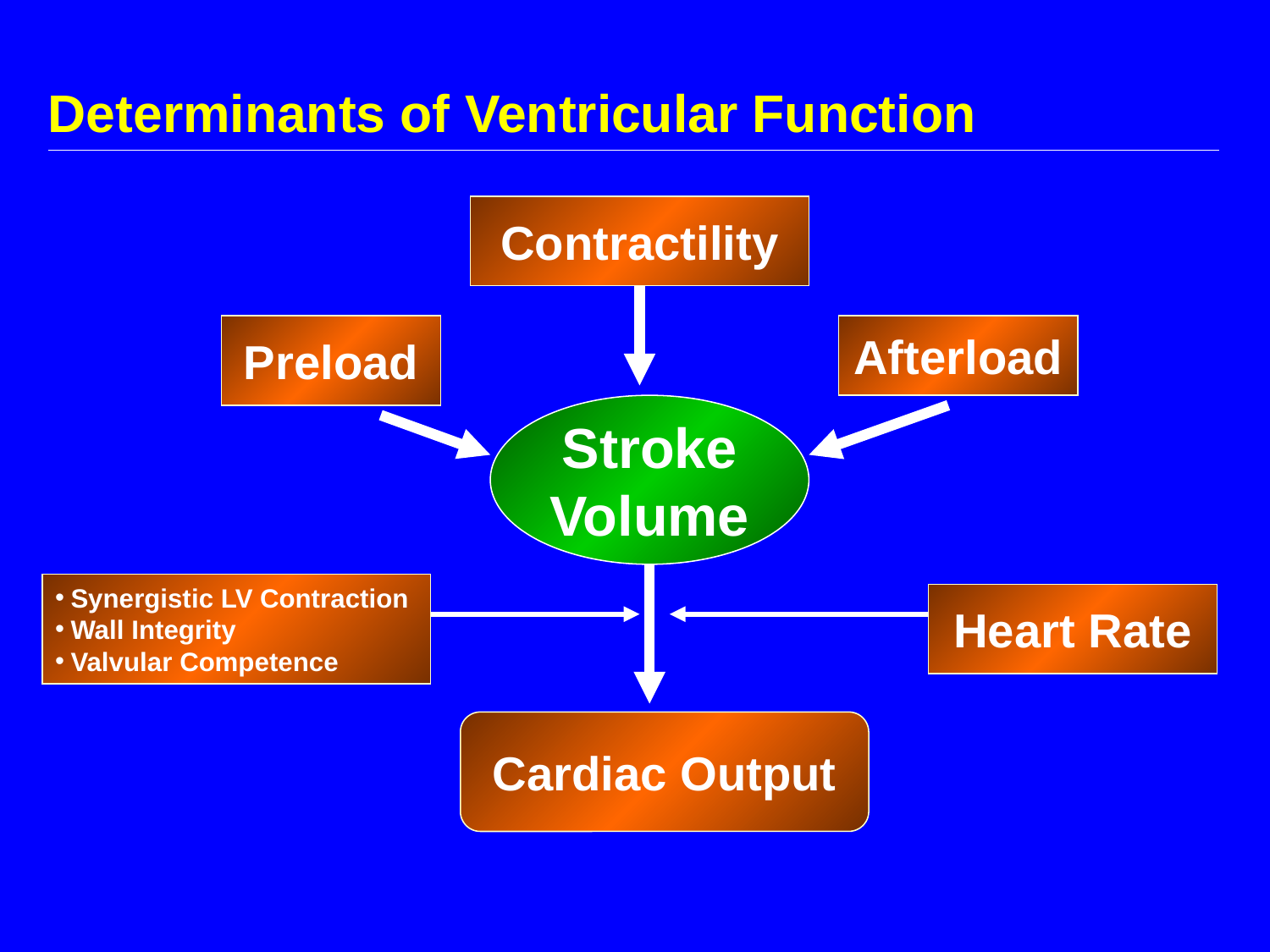

# Determinants of Ventricular Function
Contractility
Preload
Afterload
Stroke
Volume
Synergistic LV Contraction
Wall Integrity
Valvular Competence
Heart Rate
Cardiac Output